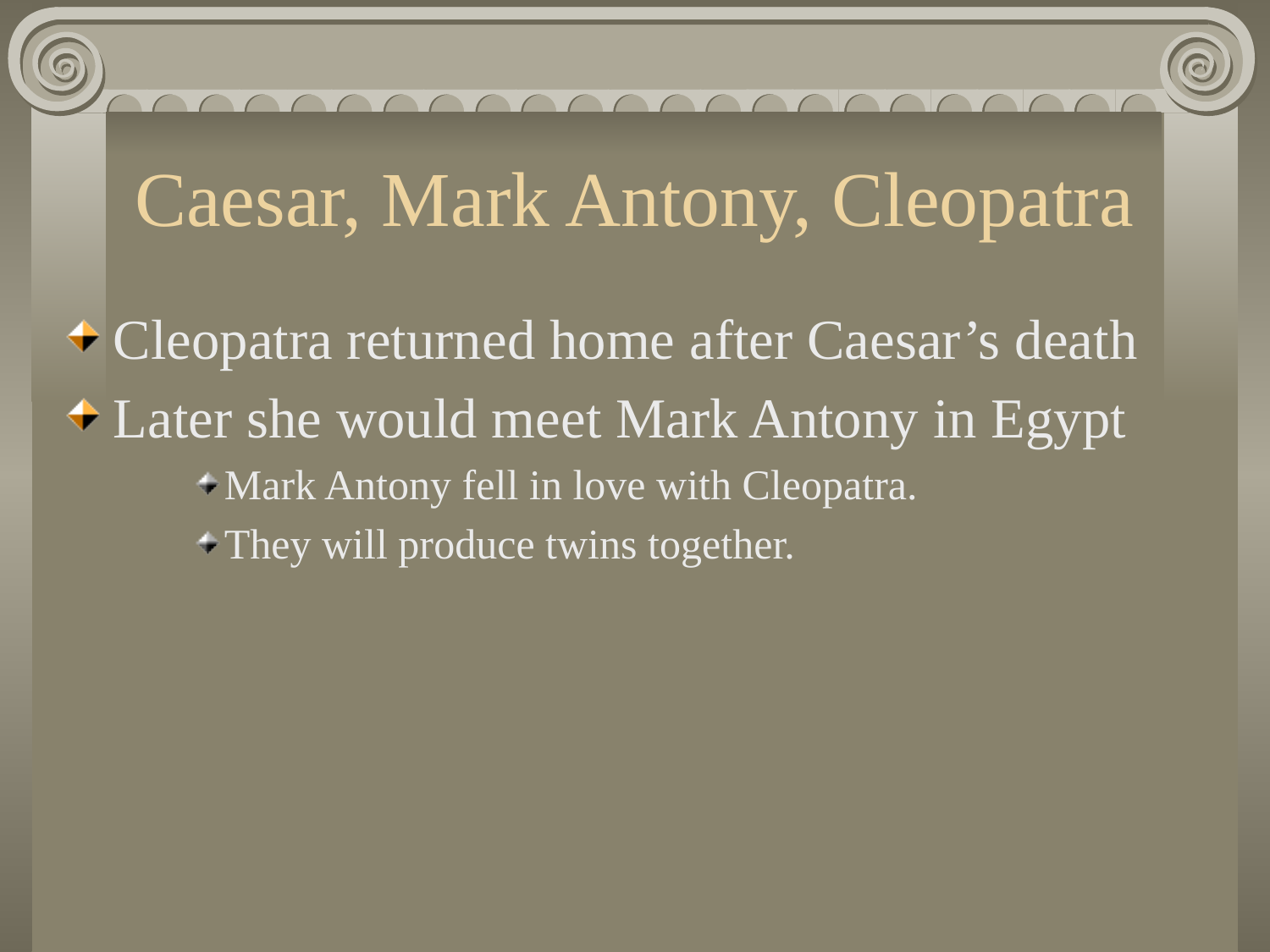

# Caesar, Mark Antony, Cleopatra
Cleopatra returned home after Caesar’s death
Later she would meet Mark Antony in Egypt
Mark Antony fell in love with Cleopatra.
They will produce twins together.